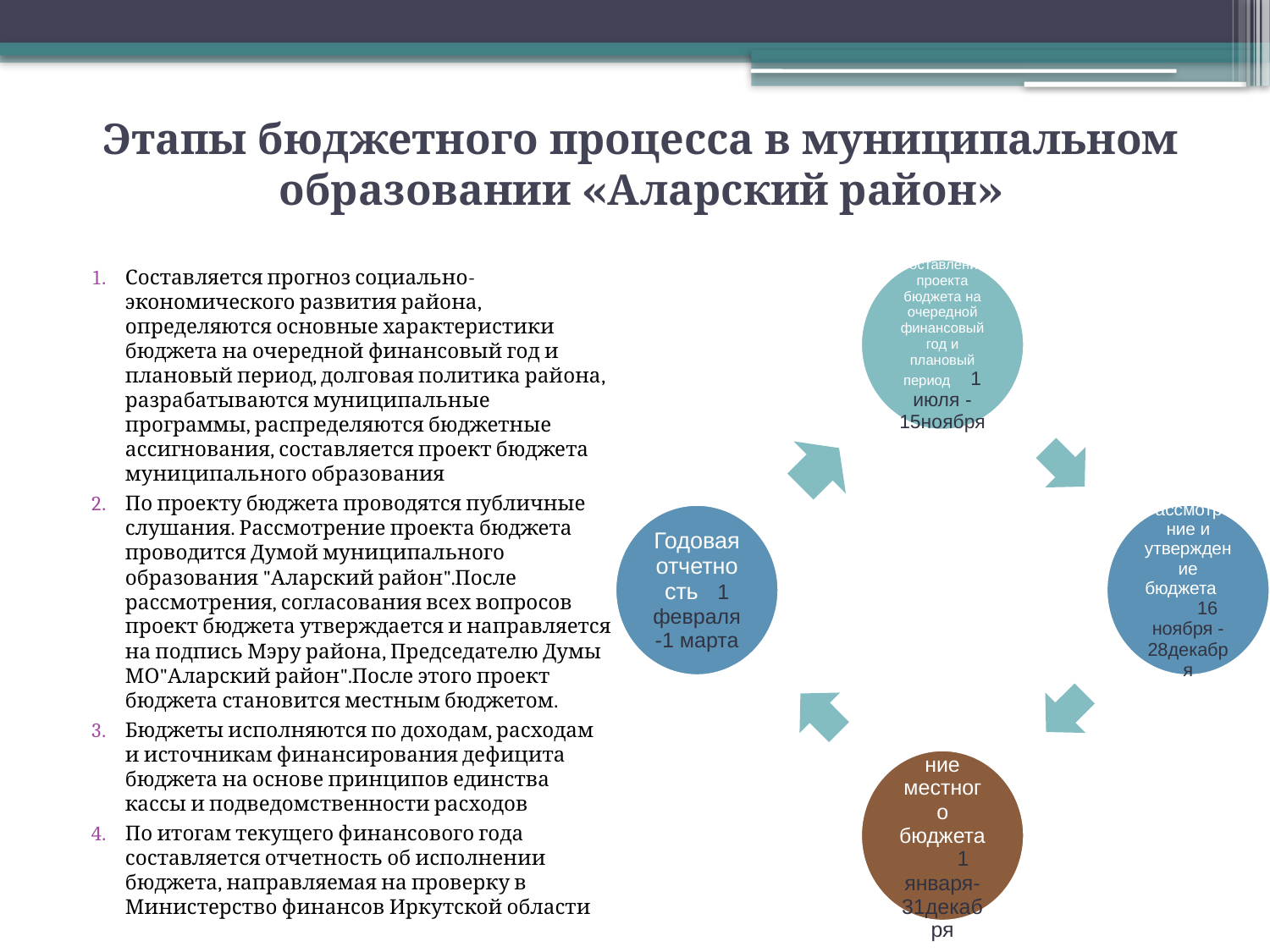

# Этапы бюджетного процесса в муниципальном образовании «Аларский район»
Составление проекта бюджета на очередной финансовый год и плановый период     1 июля -15ноября
Рассмотрение и утверждение бюджета            16 ноября - 28декабря
Исполнение местного бюджета        1 января- 31декабря
Годовая отчетность   1 февраля-1 марта
Составляется прогноз социально-экономического развития района, определяются основные характеристики бюджета на очередной финансовый год и плановый период, долговая политика района, разрабатываются муниципальные программы, распределяются бюджетные ассигнования, составляется проект бюджета муниципального образования
По проекту бюджета проводятся публичные слушания. Рассмотрение проекта бюджета  проводится Думой муниципального образования "Аларский район".После рассмотрения, согласования всех вопросов проект бюджета утверждается и направляется на подпись Мэру района, Председателю Думы МО"Аларский район".После этого проект бюджета становится местным бюджетом.
Бюджеты исполняются по доходам, расходам и источникам финансирования дефицита бюджета на основе принципов единства кассы и подведомственности расходов
По итогам текущего финансового года составляется отчетность об исполнении бюджета, направляемая на проверку в Министерство финансов Иркутской области